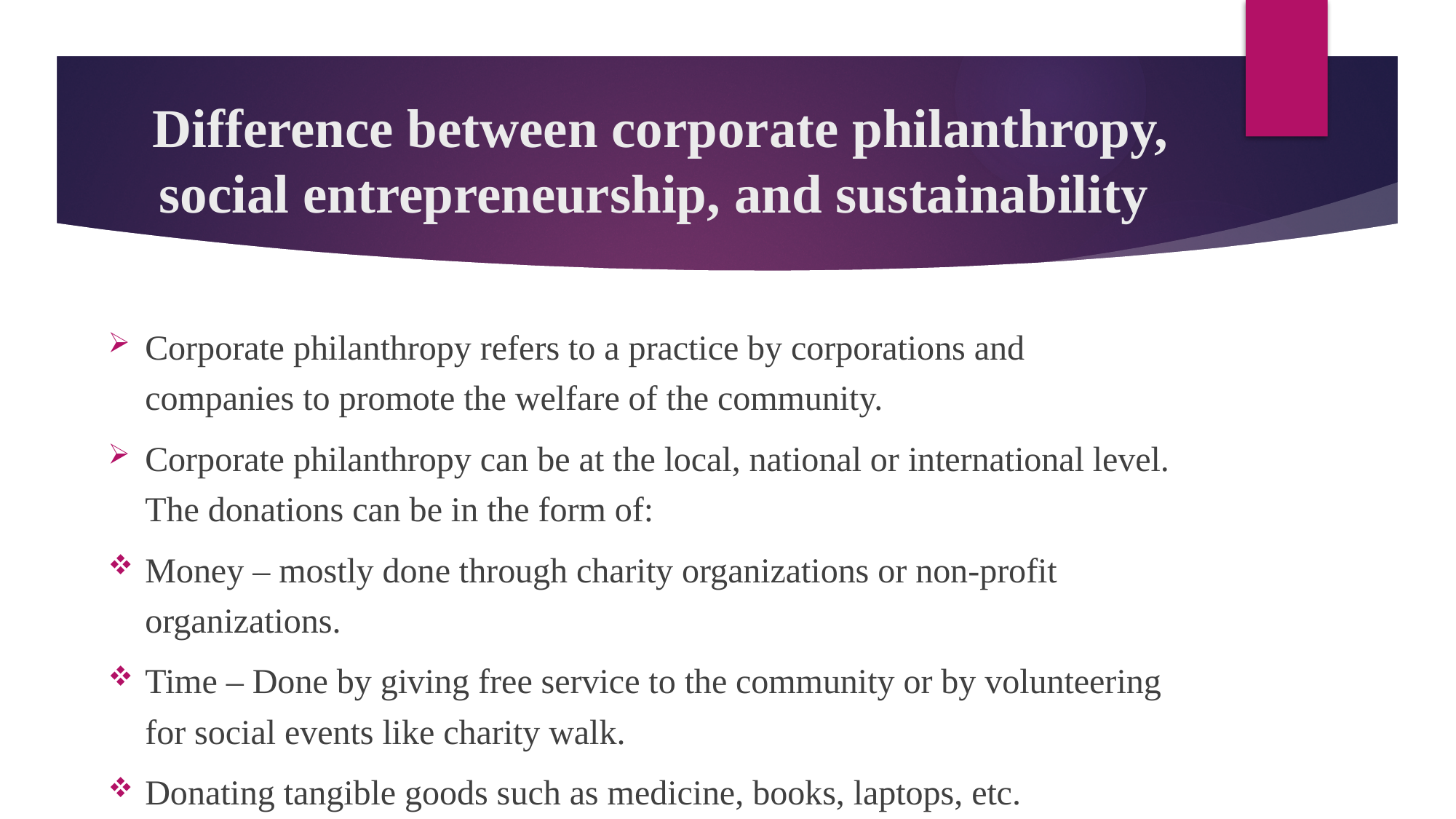

# Difference between corporate philanthropy, social entrepreneurship, and sustainability
Corporate philanthropy refers to a practice by corporations and companies to promote the welfare of the community.
Corporate philanthropy can be at the local, national or international level. The donations can be in the form of:
Money – mostly done through charity organizations or non-profit organizations.
Time – Done by giving free service to the community or by volunteering for social events like charity walk.
Donating tangible goods such as medicine, books, laptops, etc.